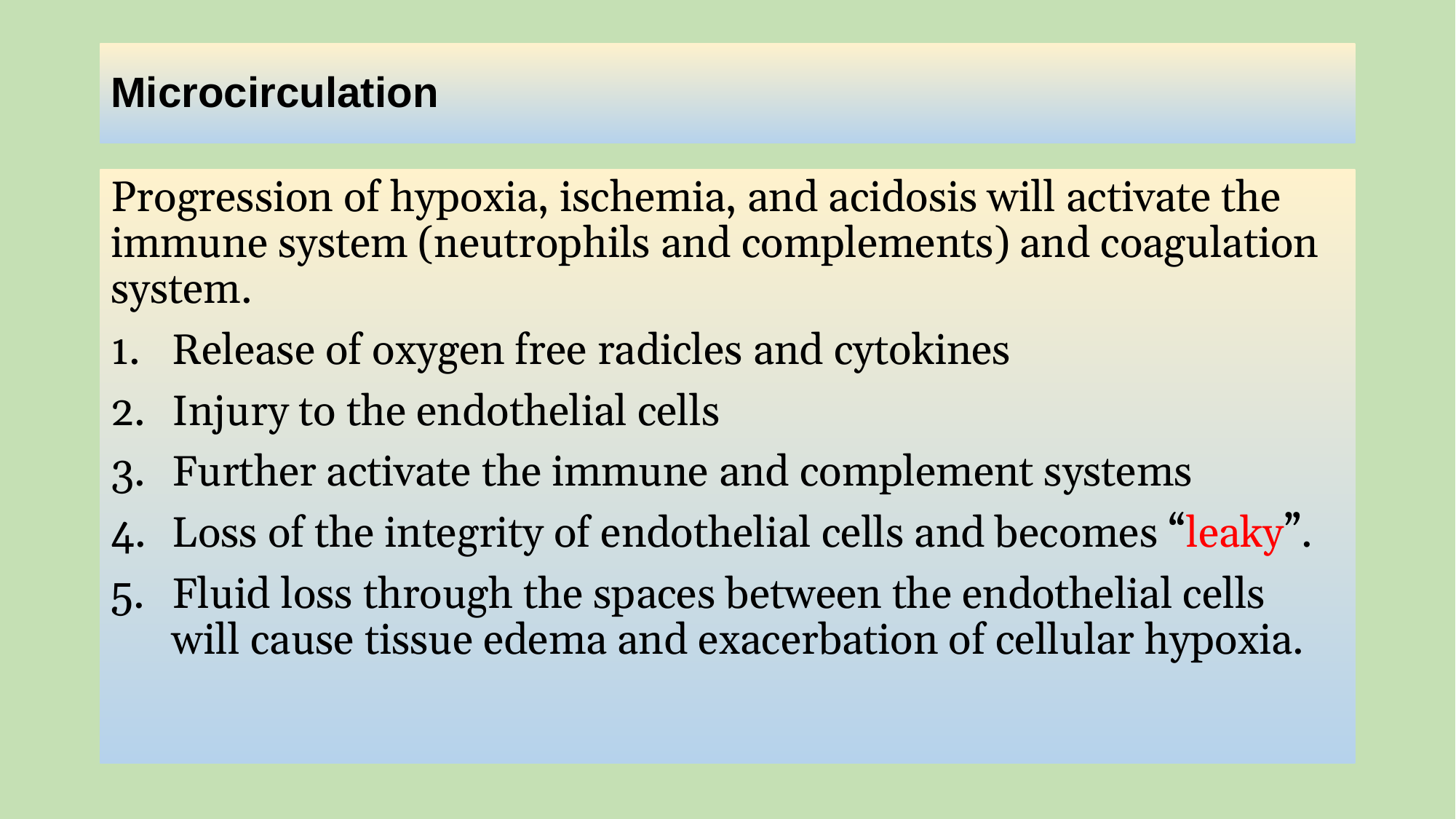

# Microcirculation
Progression of hypoxia, ischemia, and acidosis will activate the immune system (neutrophils and complements) and coagulation system.
Release of oxygen free radicles and cytokines
Injury to the endothelial cells
Further activate the immune and complement systems
Loss of the integrity of endothelial cells and becomes “leaky”.
Fluid loss through the spaces between the endothelial cells will cause tissue edema and exacerbation of cellular hypoxia.